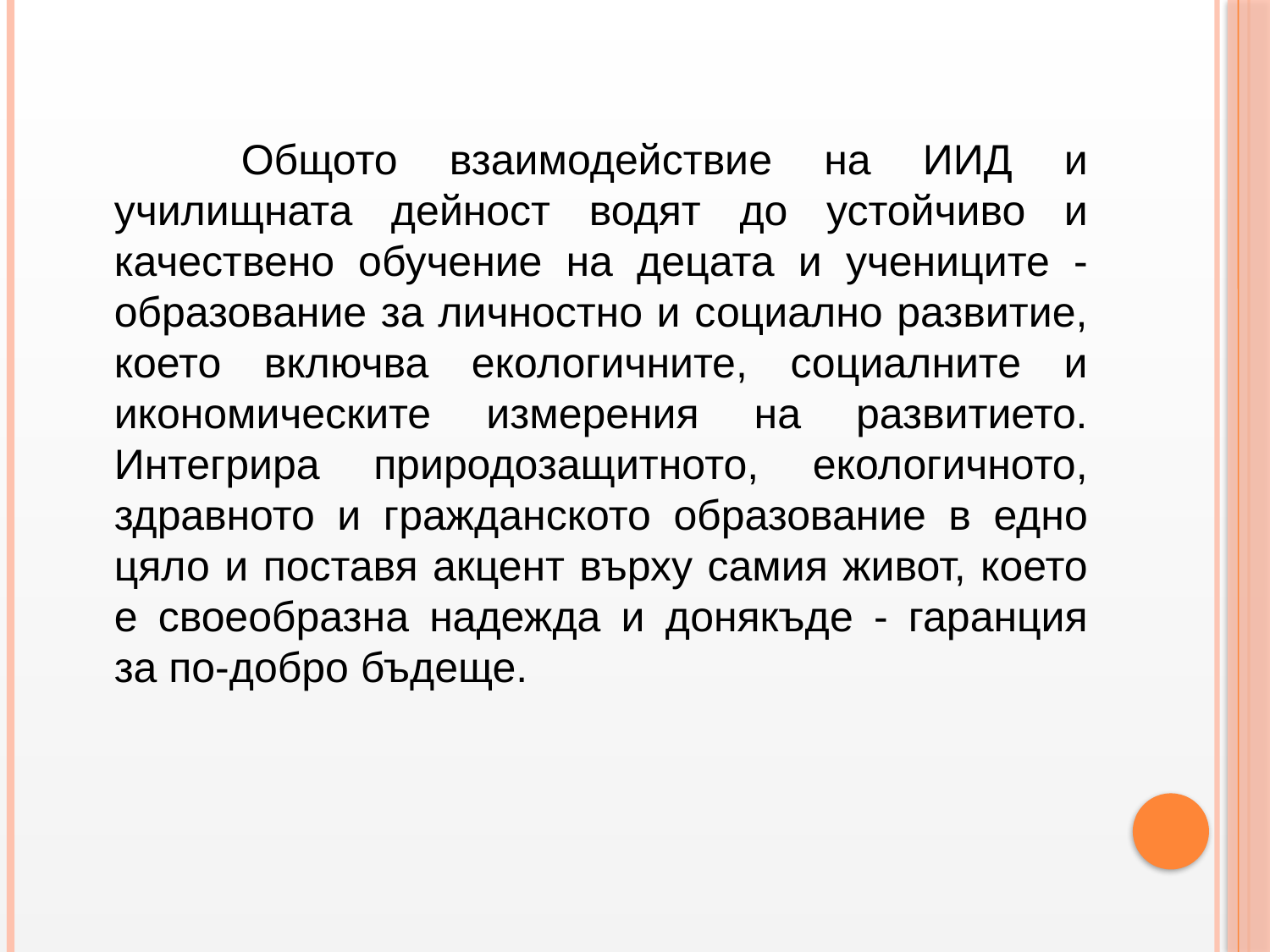

Общото взаимодействие на ИИД и училищната дейност водят до устойчиво и качествено обучение на децата и учениците - образование за личностно и социално развитие, което включва екологичните, социалните и икономическите измерения на развитието. Интегрира природозащитното, екологичното, здравното и гражданското образование в едно цяло и поставя акцент върху самия живот, което е своеобразна надежда и донякъде - гаранция за по-добро бъдеще.